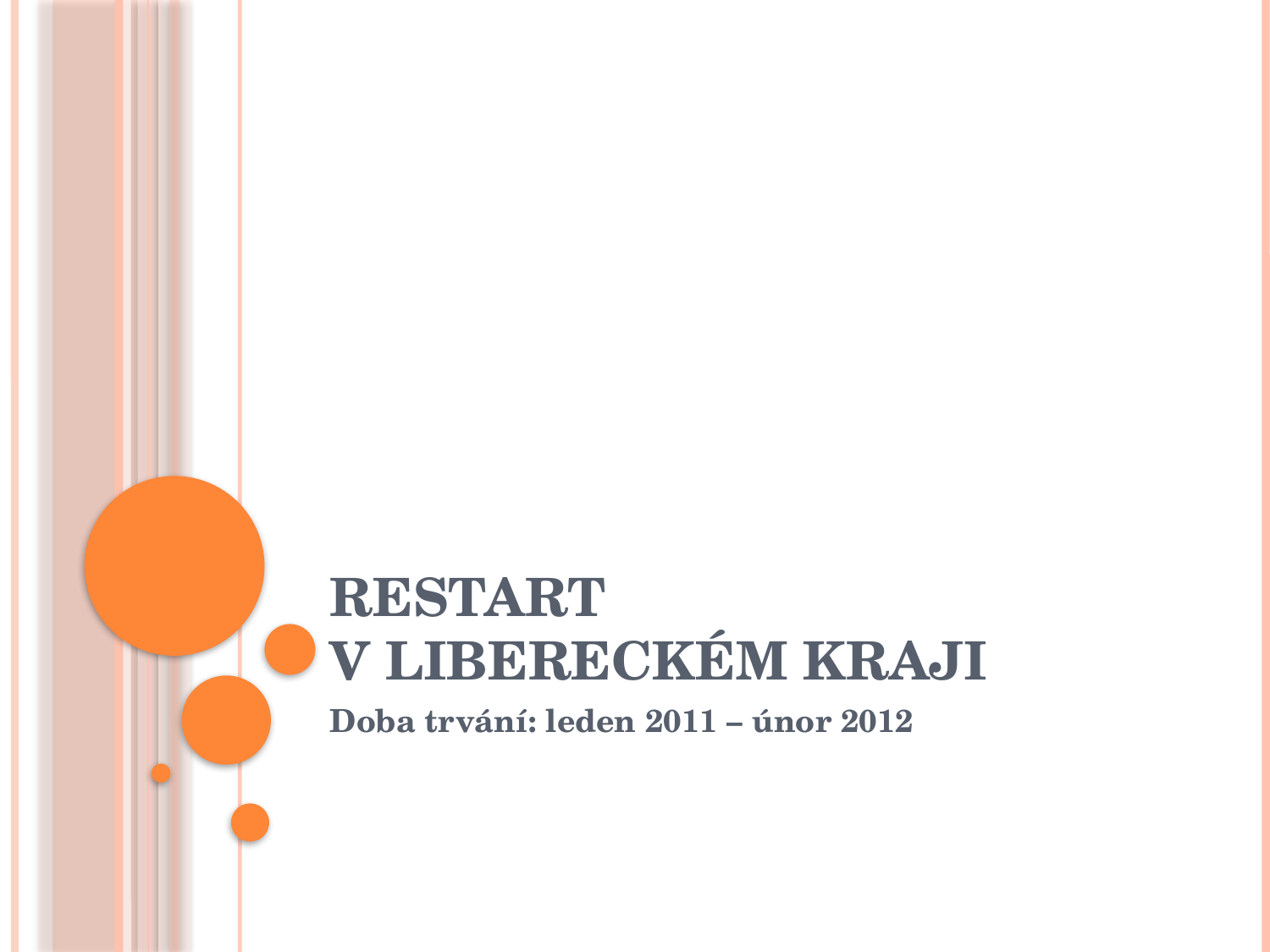

# Restart v Libereckém kraji
Doba trvání: leden 2011 – únor 2012